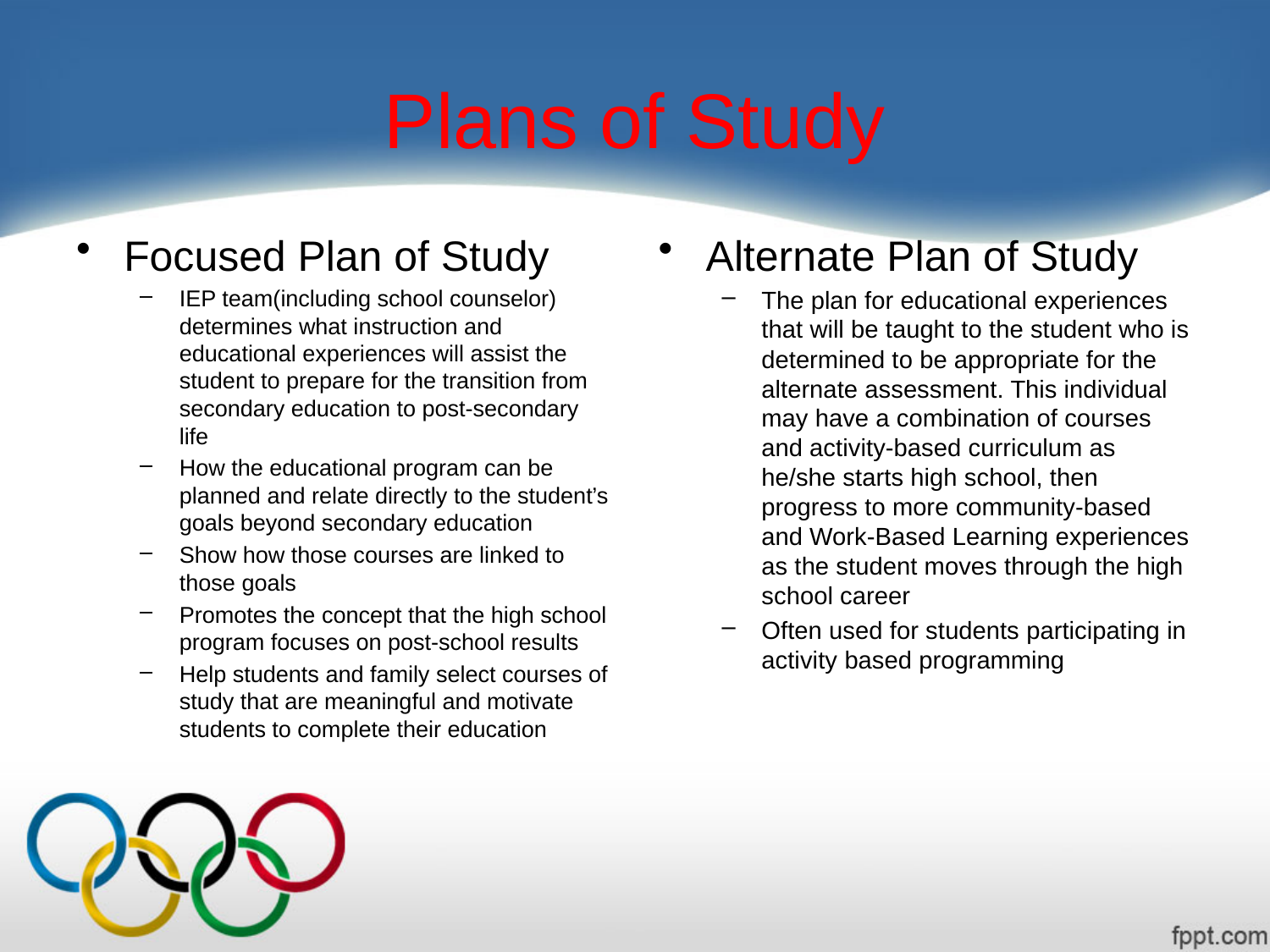

# Plans of Study
Focused Plan of Study
IEP team(including school counselor) determines what instruction and educational experiences will assist the student to prepare for the transition from secondary education to post-secondary life
How the educational program can be planned and relate directly to the student’s goals beyond secondary education
Show how those courses are linked to those goals
Promotes the concept that the high school program focuses on post-school results
Help students and family select courses of study that are meaningful and motivate students to complete their education

Alternate Plan of Study
The plan for educational experiences that will be taught to the student who is determined to be appropriate for the alternate assessment. This individual may have a combination of courses and activity-based curriculum as he/she starts high school, then progress to more community-based and Work-Based Learning experiences as the student moves through the high school career
Often used for students participating in activity based programming